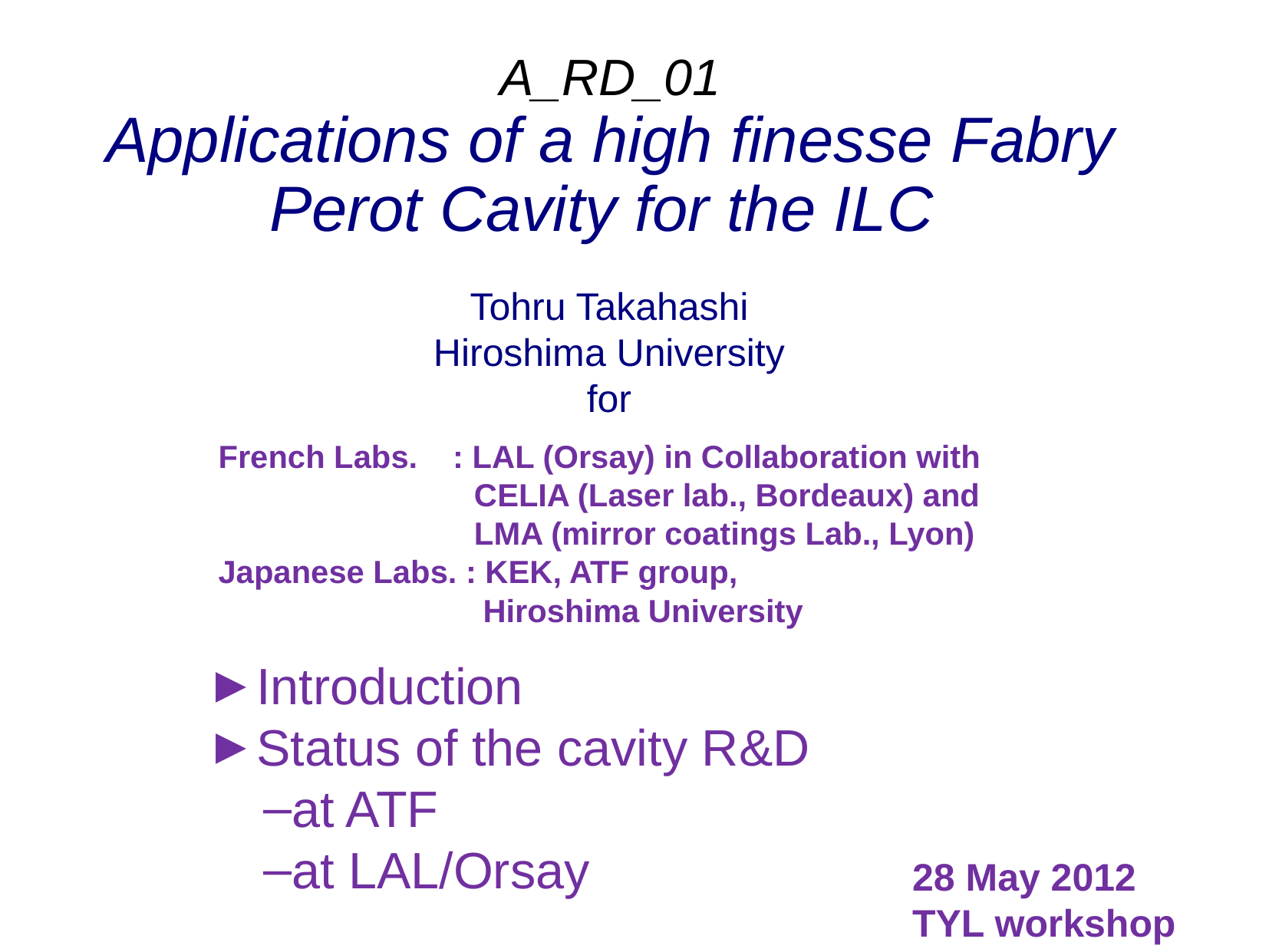

# A_RD_01 Applications of a high finesse Fabry Perot Cavity for the ILC
Tohru Takahashi
Hiroshima University
for
French Labs.    : LAL (Orsay) in Collaboration with
                             CELIA (Laser lab., Bordeaux) and
                             LMA (mirror coatings Lab., Lyon)
Japanese Labs. : KEK, ATF group,
                              Hiroshima University
Introduction
Status of the cavity R&D
at ATF
at LAL/Orsay
28 May 2012
TYL workshop